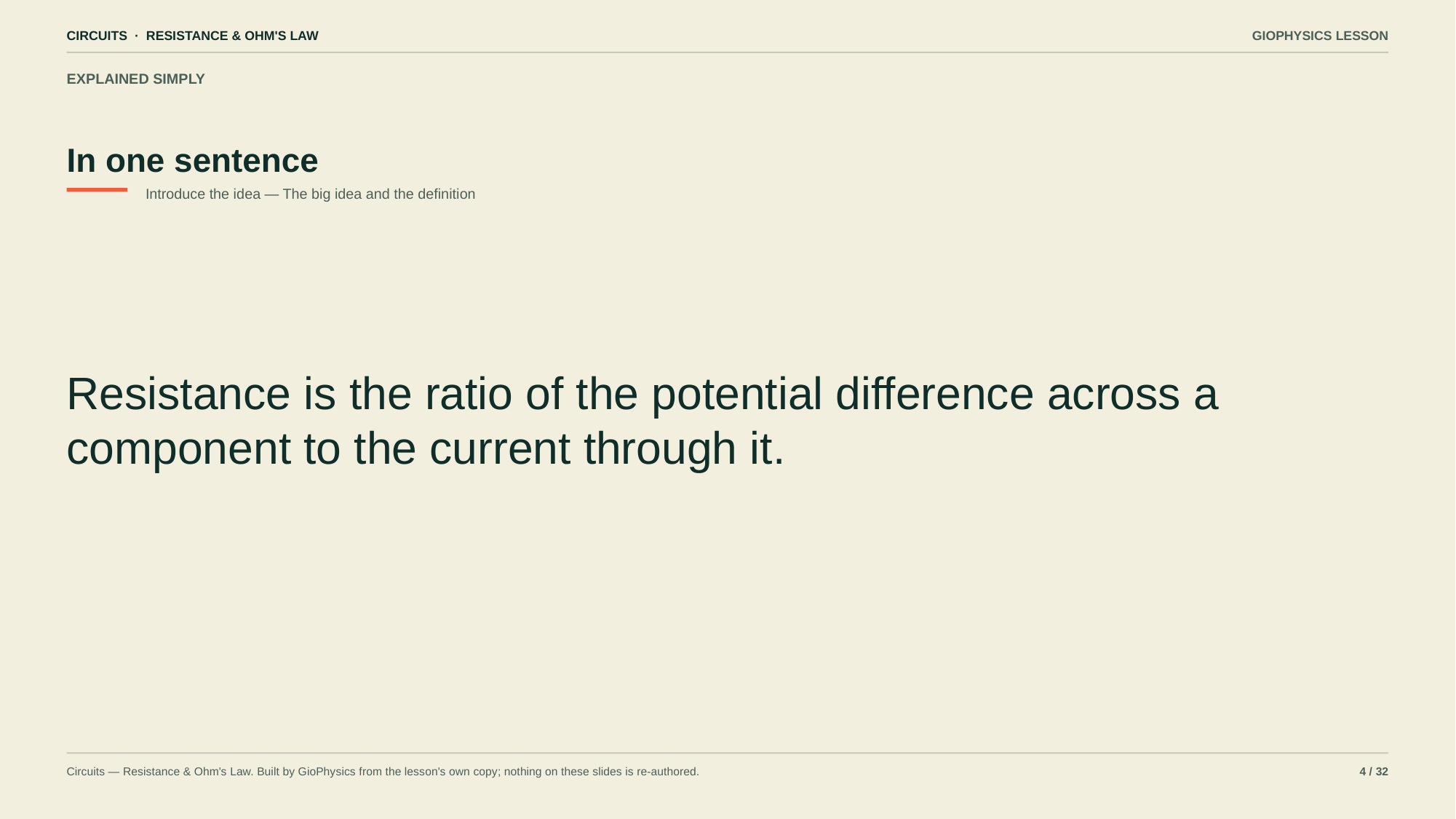

CIRCUITS  ·  RESISTANCE & OHM'S LAW
GIOPHYSICS LESSON

EXPLAINED SIMPLY
In one sentence
Introduce the idea — The big idea and the definition

Resistance is the ratio of the potential difference across a component to the current through it.

Circuits — Resistance & Ohm's Law. Built by GioPhysics from the lesson's own copy; nothing on these slides is re-authored.
4 / 32